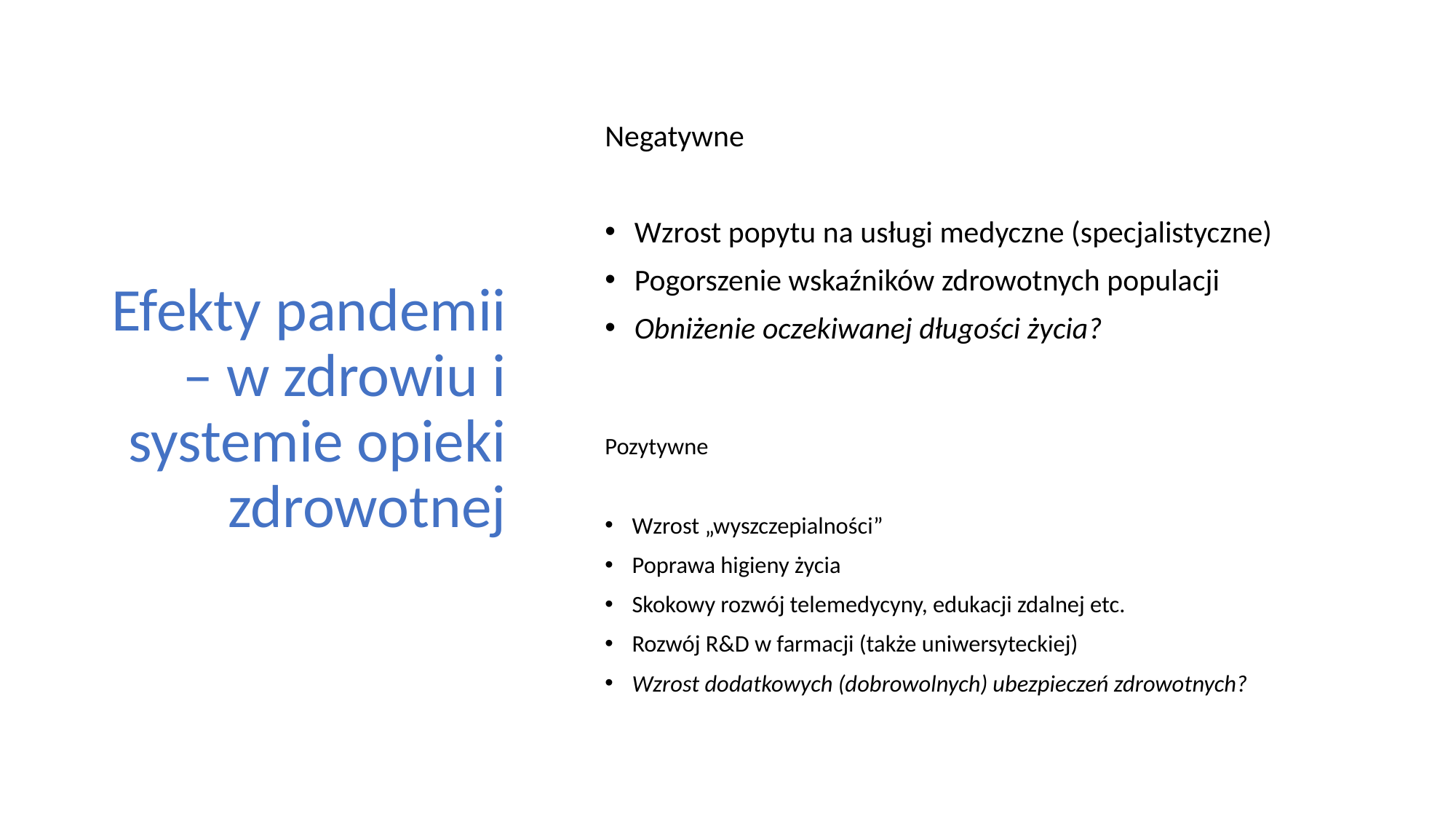

# Efekty pandemii – w zdrowiu i systemie opieki zdrowotnej
Negatywne

Wzrost popytu na usługi medyczne (specjalistyczne)
Pogorszenie wskaźników zdrowotnych populacji
Obniżenie oczekiwanej długości życia?

Pozytywne

Wzrost „wyszczepialności”
Poprawa higieny życia
Skokowy rozwój telemedycyny, edukacji zdalnej etc.
Rozwój R&D w farmacji (także uniwersyteckiej)
Wzrost dodatkowych (dobrowolnych) ubezpieczeń zdrowotnych?